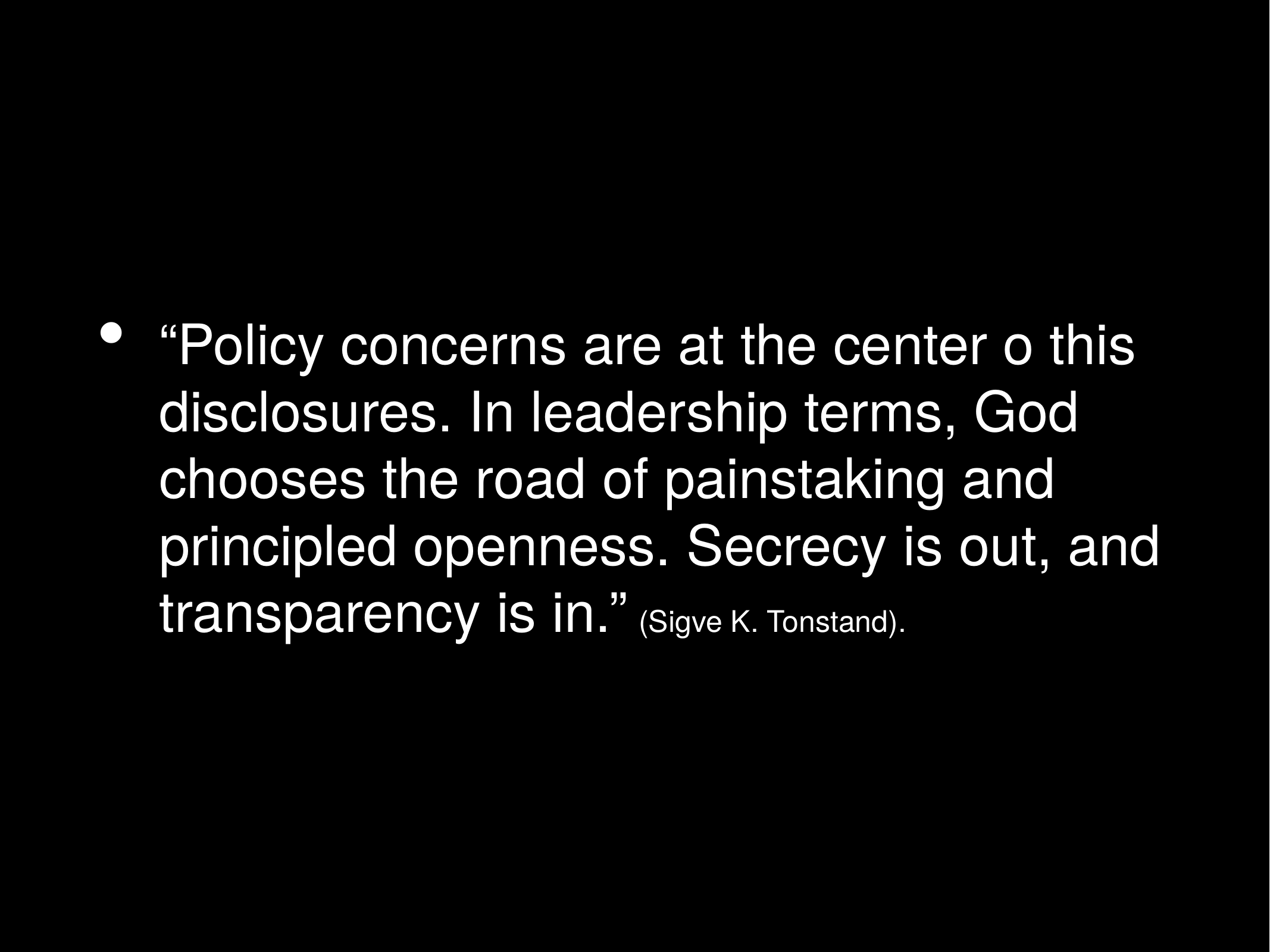

“Policy concerns are at the center o this disclosures. In leadership terms, God chooses the road of painstaking and principled openness. Secrecy is out, and transparency is in.” (Sigve K. Tonstand).